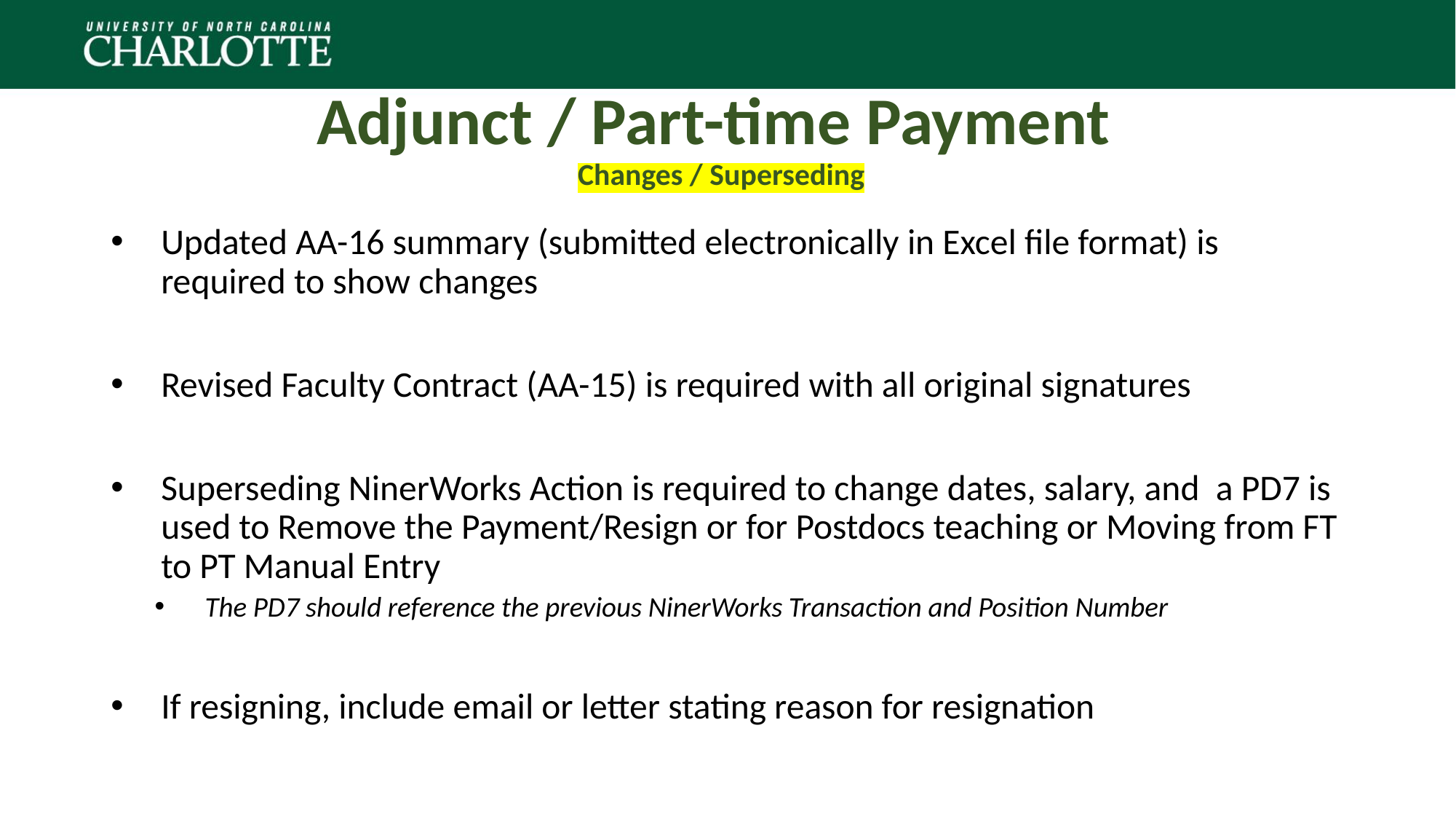

# Adjunct / Part-time Payment Changes / Superseding
Updated AA-16 summary (submitted electronically in Excel file format) is required to show changes

Revised Faculty Contract (AA-15) is required with all original signatures

Superseding NinerWorks Action is required to change dates, salary, and  a PD7 is used to Remove the Payment/Resign or for Postdocs teaching or Moving from FT to PT Manual Entry
The PD7 should reference the previous NinerWorks Transaction and Position Number

If resigning, include email or letter stating reason for resignation